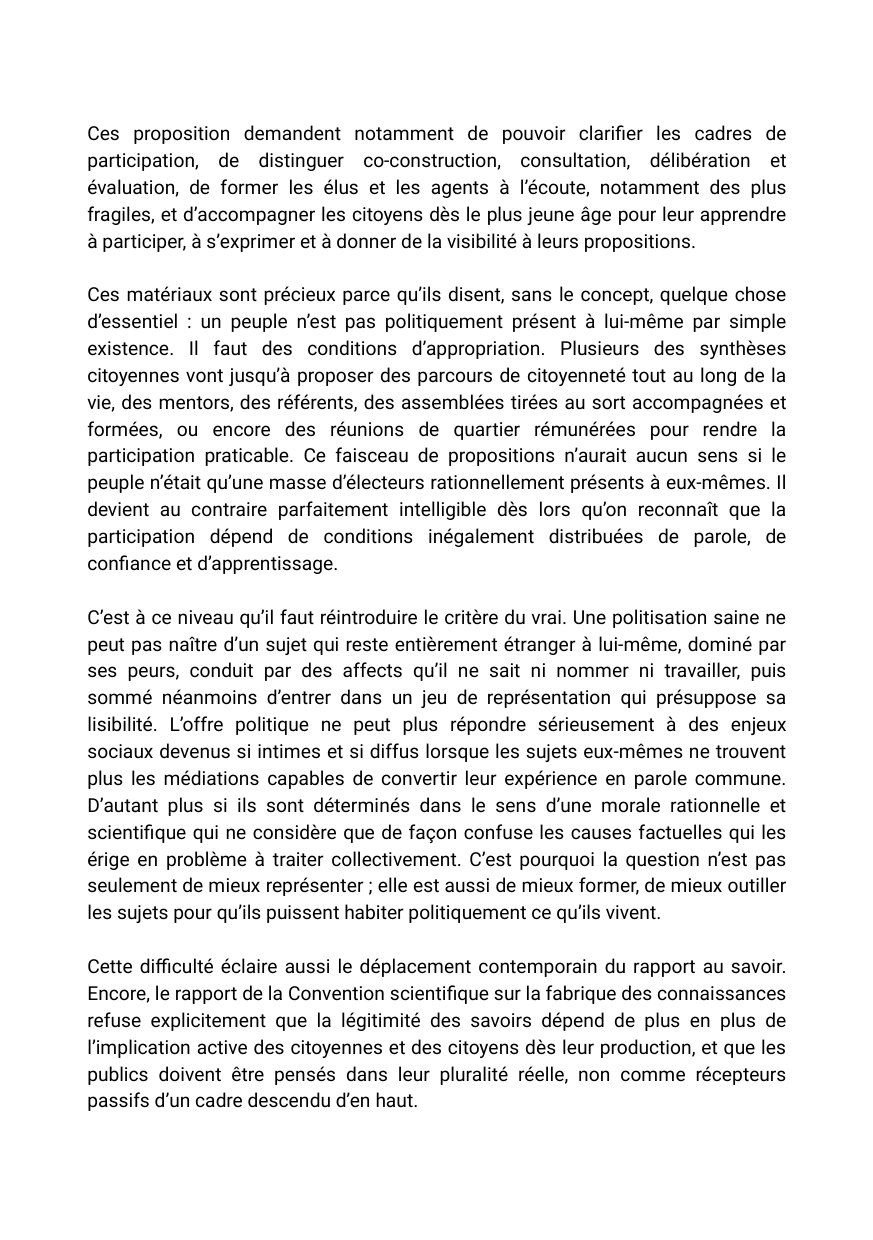

Ces proposition demandent notamment de pouvoir clarifier les cadres de participation, de distinguer co-construction, consultation, délibération et évaluation, de former les élus et les agents à l’écoute, notamment des plus fragiles, et d’accompagner les citoyens dès le plus jeune âge pour leur apprendre à participer, à s’exprimer et à donner de la visibilité à leurs propositions.

Ces matériaux sont précieux parce qu’ils disent, sans le concept, quelque chose d’essentiel : un peuple n’est pas politiquement présent à lui-même par simple existence. Il faut des conditions d’appropriation. Plusieurs des synthèses citoyennes vont jusqu’à proposer des parcours de citoyenneté tout au long de la vie, des mentors, des référents, des assemblées tirées au sort accompagnées et formées, ou encore des réunions de quartier rémunérées pour rendre la participation praticable. Ce faisceau de propositions n’aurait aucun sens si le peuple n’était qu’une masse d’électeurs rationnellement présents à eux-mêmes. Il devient au contraire parfaitement intelligible dès lors qu’on reconnaît que la participation dépend de conditions inégalement distribuées de parole, de confiance et d’apprentissage.

C’est à ce niveau qu’il faut réintroduire le critère du vrai. Une politisation saine ne peut pas naître d’un sujet qui reste entièrement étranger à lui-même, dominé par ses peurs, conduit par des affects qu’il ne sait ni nommer ni travailler, puis sommé néanmoins d’entrer dans un jeu de représentation qui présuppose sa lisibilité. L’offre politique ne peut plus répondre sérieusement à des enjeux sociaux devenus si intimes et si diffus lorsque les sujets eux-mêmes ne trouvent plus les médiations capables de convertir leur expérience en parole commune. D’autant plus si ils sont déterminés dans le sens d’une morale rationnelle et scientifique qui ne considère que de façon confuse les causes factuelles qui les érige en problème à traiter collectivement. C’est pourquoi la question n’est pas seulement de mieux représenter ; elle est aussi de mieux former, de mieux outiller les sujets pour qu’ils puissent habiter politiquement ce qu’ils vivent.

Cette difficulté éclaire aussi le déplacement contemporain du rapport au savoir. Encore, le rapport de la Convention scientifique sur la fabrique des connaissances refuse explicitement que la légitimité des savoirs dépend de plus en plus de l’implication active des citoyennes et des citoyens dès leur production, et que les publics doivent être pensés dans leur pluralité réelle, non comme récepteurs passifs d’un cadre descendu d’en haut.